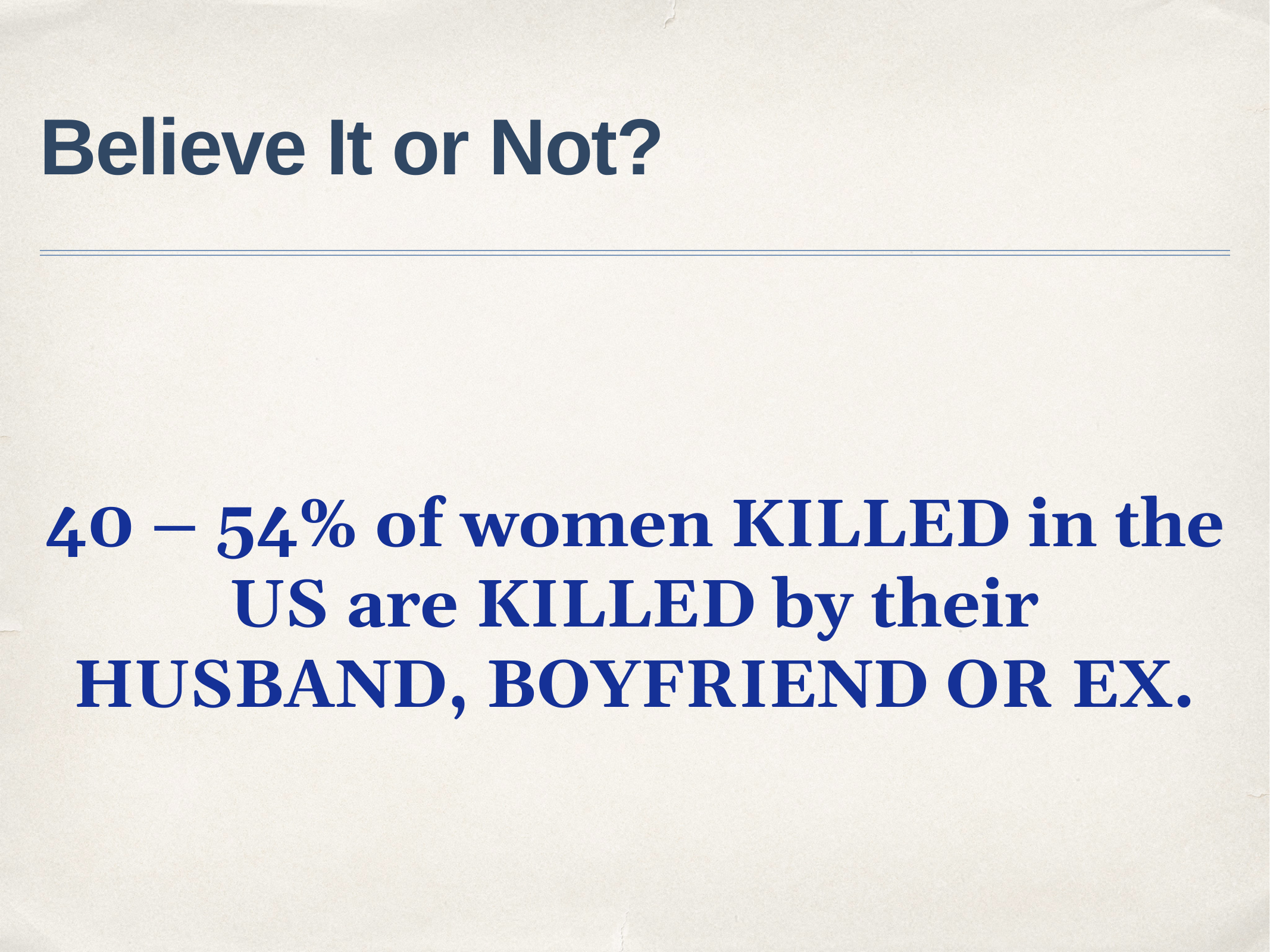

# Believe It or Not?
40 – 54% of women KILLED in the US are KILLED by their HUSBAND, BOYFRIEND OR EX.